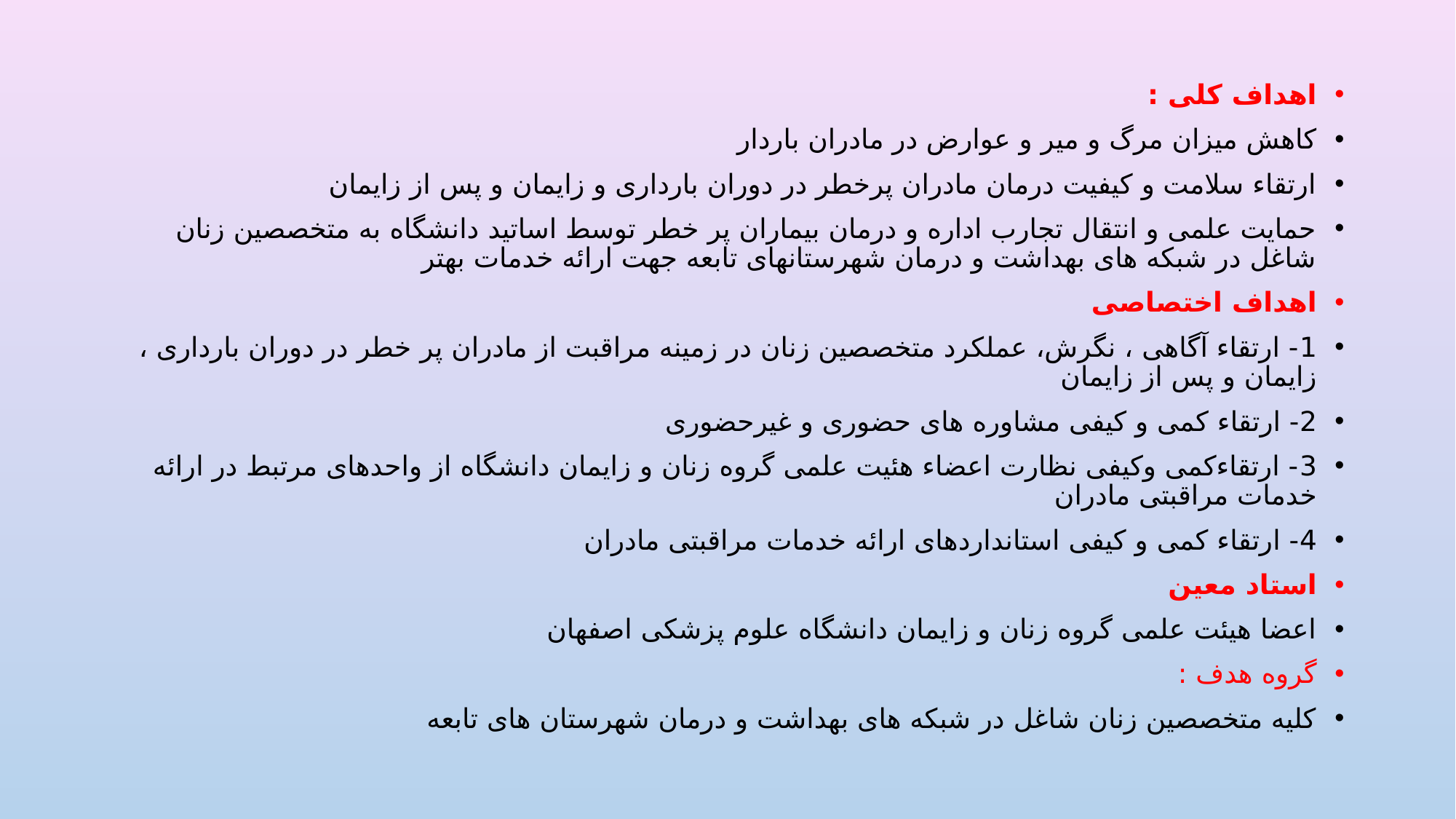

اهداف کلی :
کاهش میزان مرگ و میر و عوارض در مادران باردار
ارتقاء سلامت و کیفیت درمان مادران پرخطر در دوران بارداری و زایمان و پس از زایمان
حمایت علمی و انتقال تجارب اداره و درمان بیماران پر خطر توسط اساتید دانشگاه به متخصصین زنان شاغل در شبکه های بهداشت و درمان شهرستانهای تابعه جهت ارائه خدمات بهتر
اهداف اختصاصی
1- ارتقاء آگاهی ، نگرش، عملکرد متخصصین زنان در زمینه مراقبت از مادران پر خطر در دوران بارداری ، زایمان و پس از زایمان
2- ارتقاء کمی و کیفی مشاوره های حضوری و غیرحضوری
3- ارتقاءکمی وکیفی نظارت اعضاء هئیت علمی گروه زنان و زایمان دانشگاه از واحدهای مرتبط در ارائه خدمات مراقبتی مادران
4- ارتقاء کمی و کیفی استانداردهای ارائه خدمات مراقبتی مادران
استاد معین
اعضا هیئت علمی گروه زنان و زایمان دانشگاه علوم پزشکی اصفهان
گروه هدف :
کلیه متخصصین زنان شاغل در شبکه های بهداشت و درمان شهرستان های تابعه